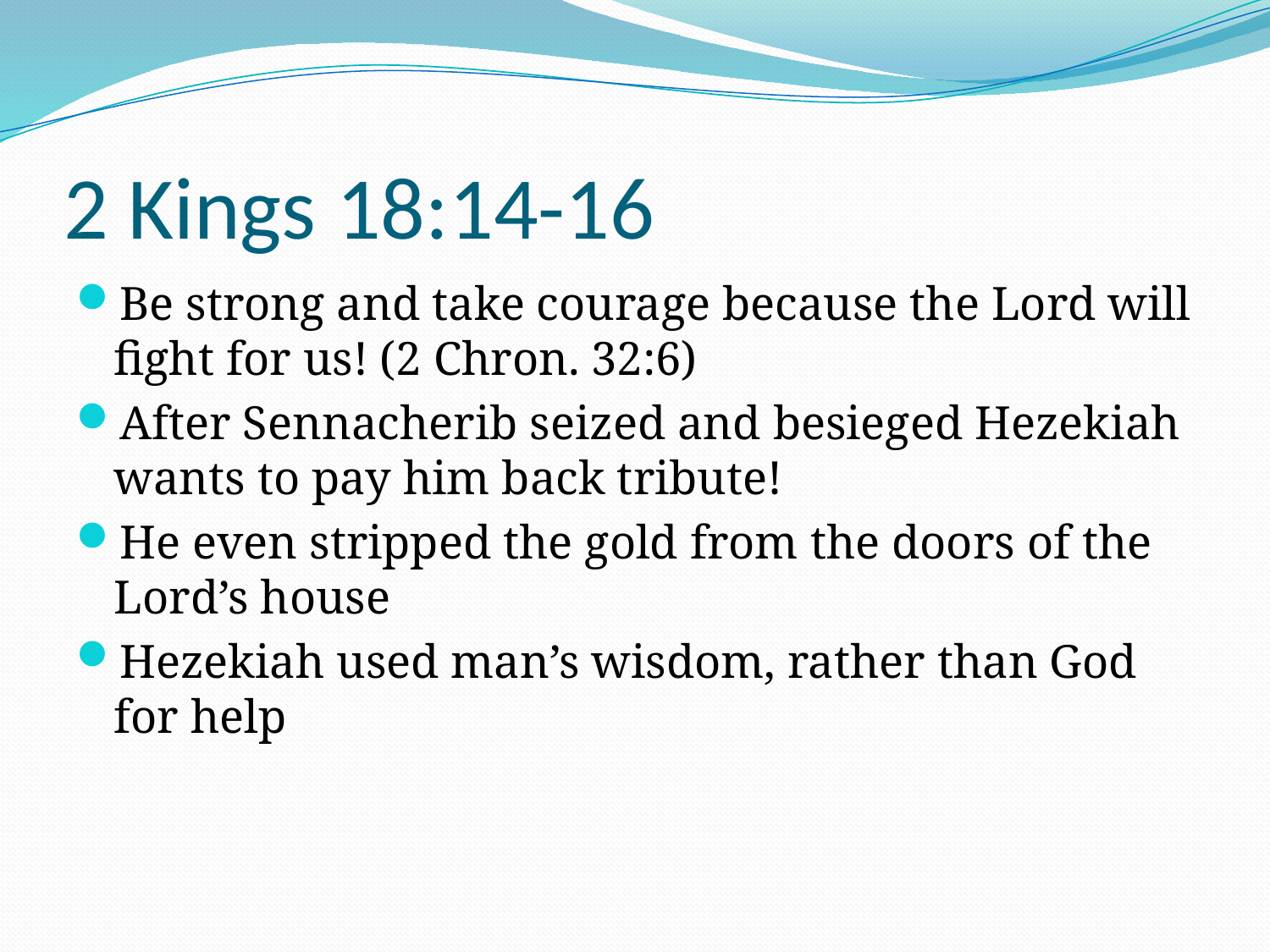

# 2 Kings 18:14-16
Be strong and take courage because the Lord will fight for us! (2 Chron. 32:6)
After Sennacherib seized and besieged Hezekiah wants to pay him back tribute!
He even stripped the gold from the doors of the Lord’s house
Hezekiah used man’s wisdom, rather than God for help